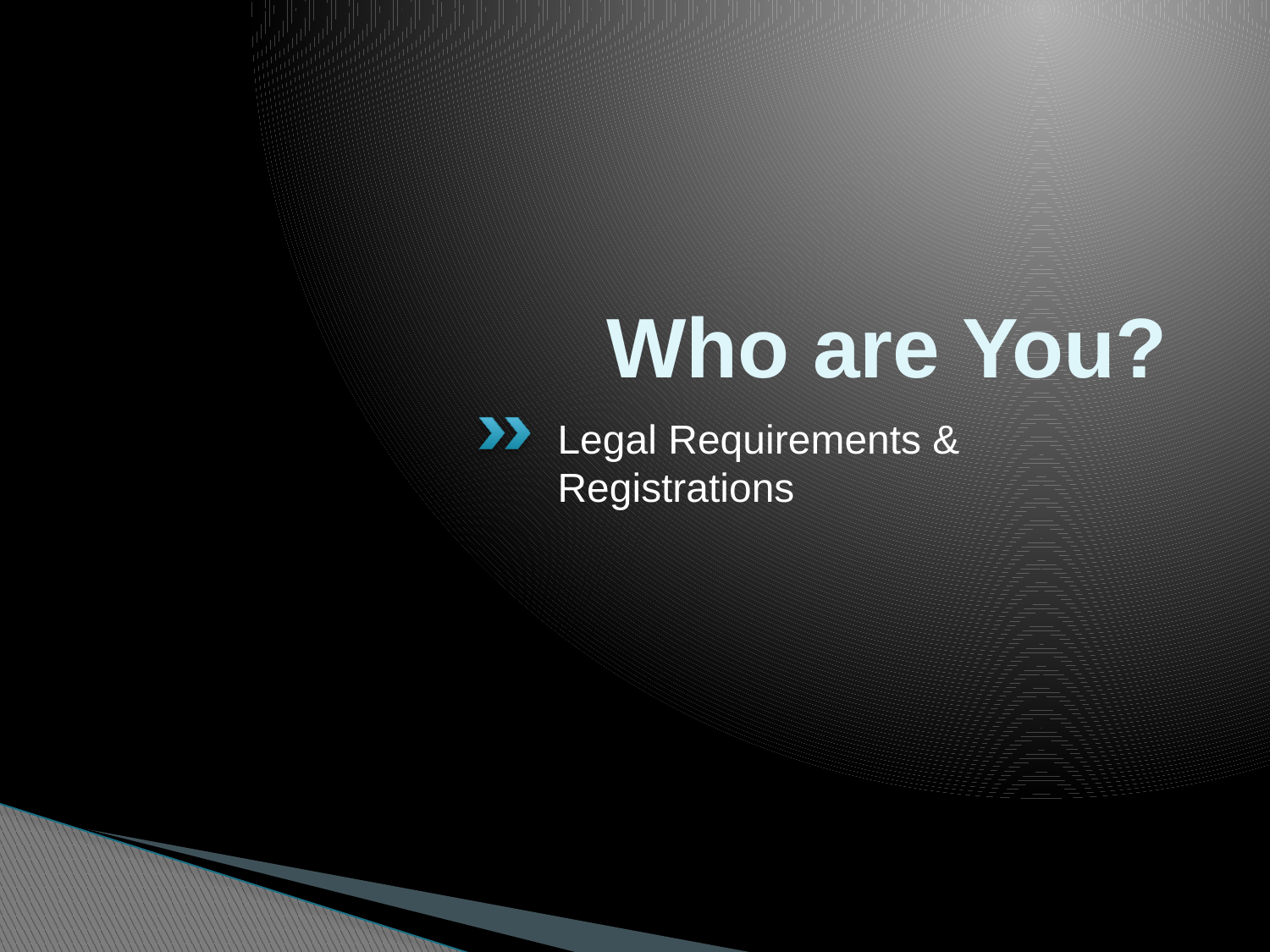

# Who are You?
Legal Requirements & Registrations